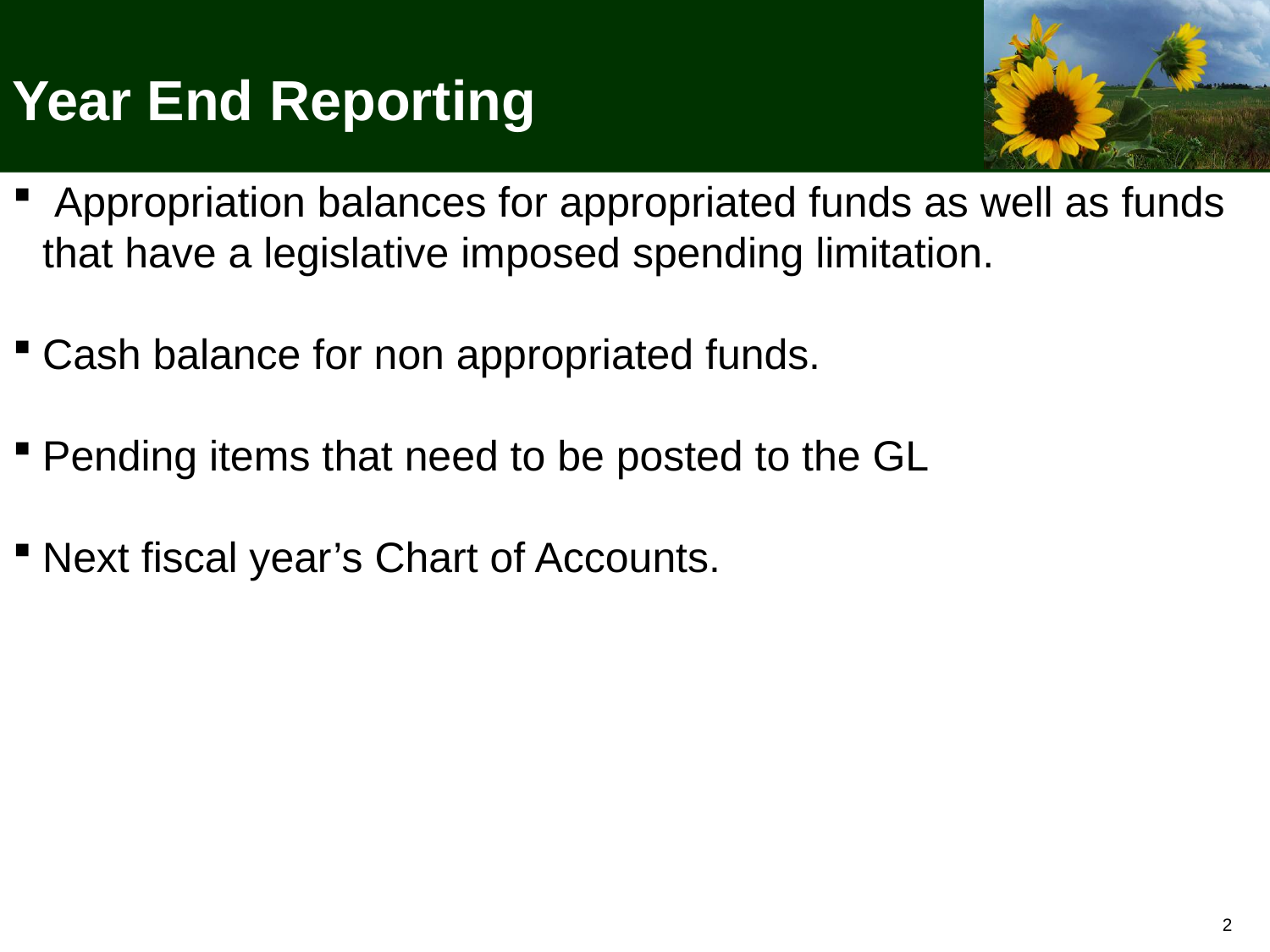

Year End Reporting
 Appropriation balances for appropriated funds as well as funds that have a legislative imposed spending limitation.

Cash balance for non appropriated funds.

Pending items that need to be posted to the GL

Next fiscal year’s Chart of Accounts.

2